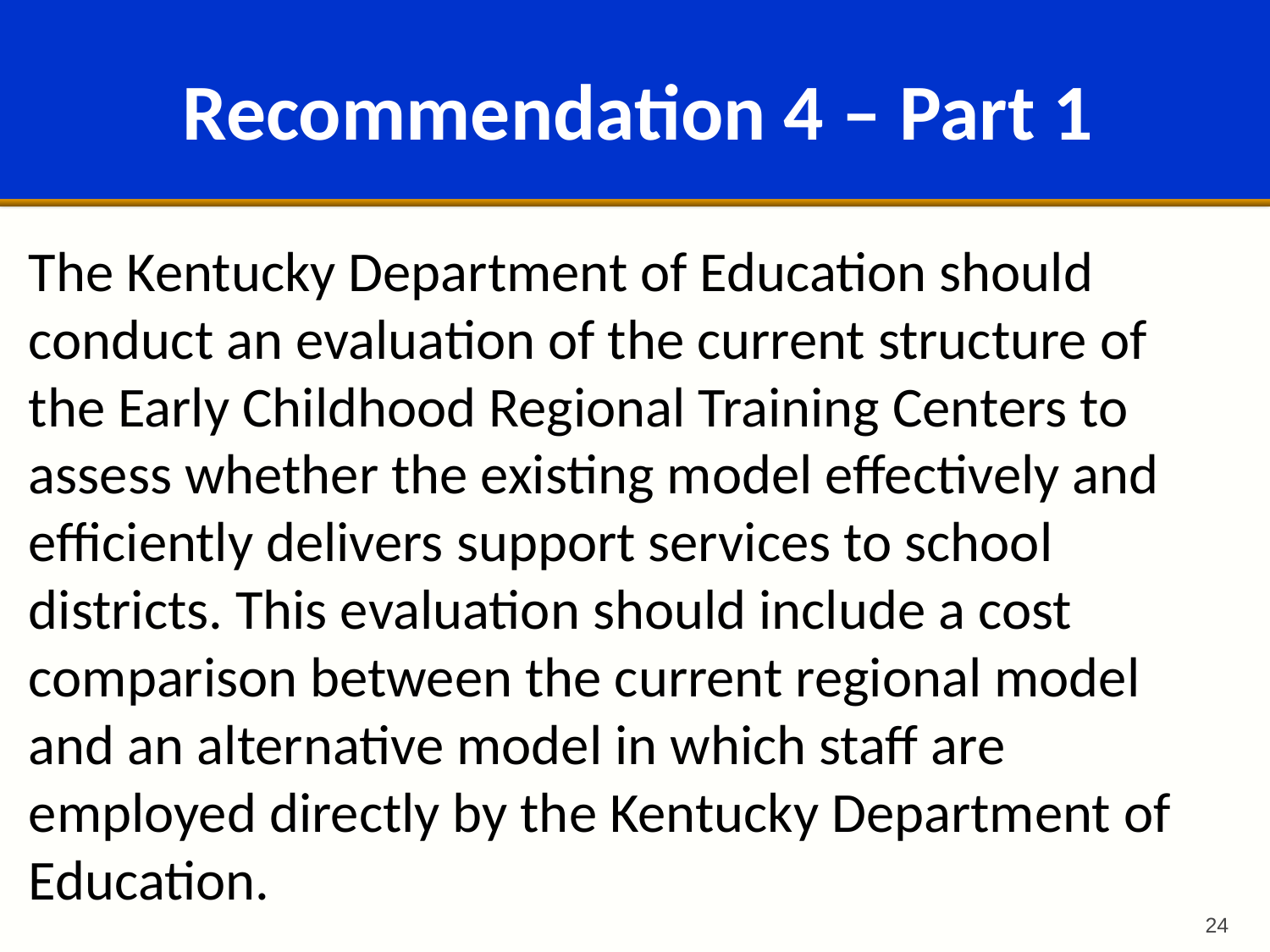

# Recommendation 4 – Part 1
The Kentucky Department of Education should conduct an evaluation of the current structure of the Early Childhood Regional Training Centers to assess whether the existing model effectively and efficiently delivers support services to school districts. This evaluation should include a cost comparison between the current regional model and an alternative model in which staff are employed directly by the Kentucky Department of Education.
24